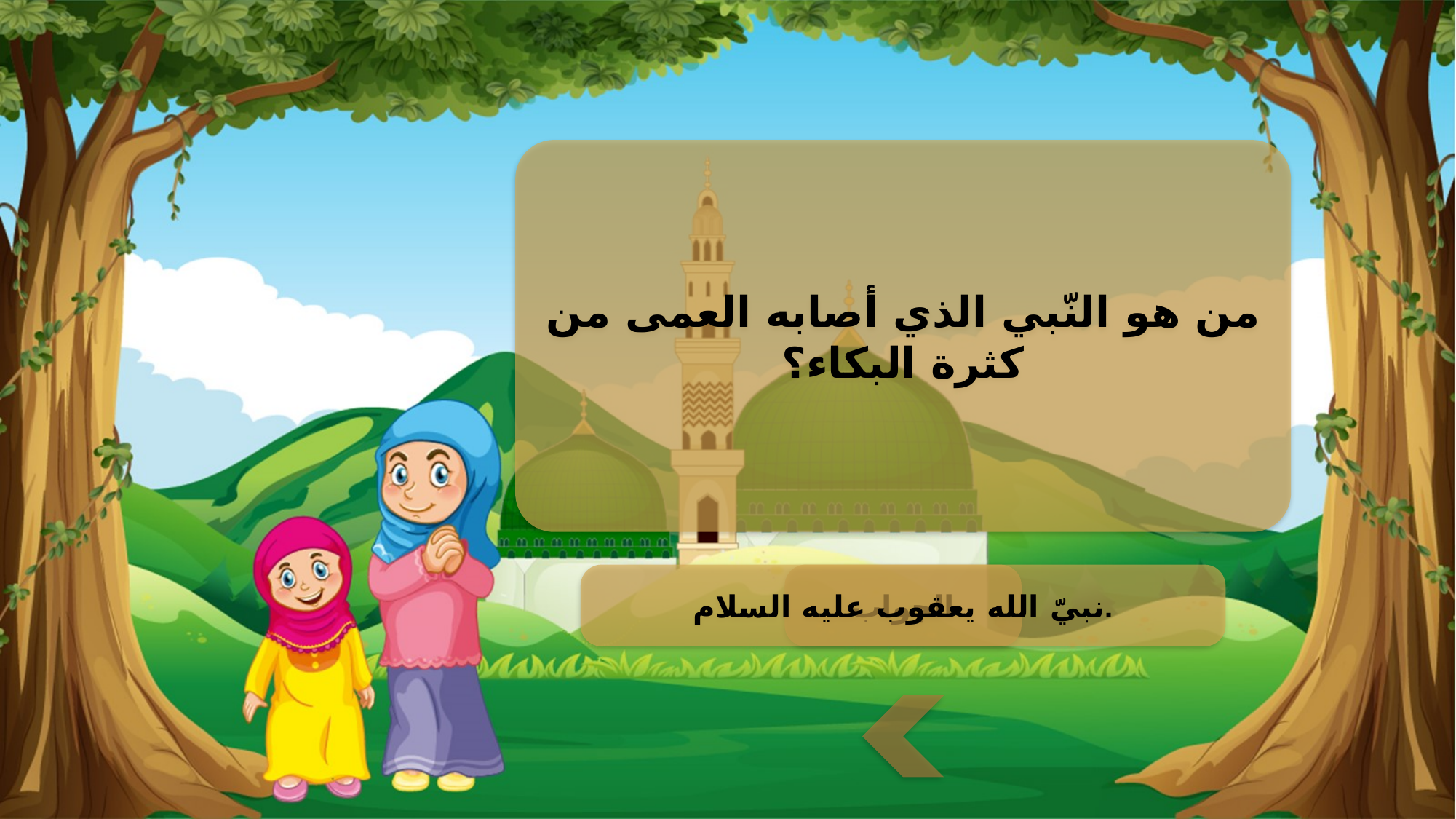

من هو النّبي الذي أصابه العمى من كثرة البكاء؟
نبيّ الله يعقوب عليه السلام.
الجواب